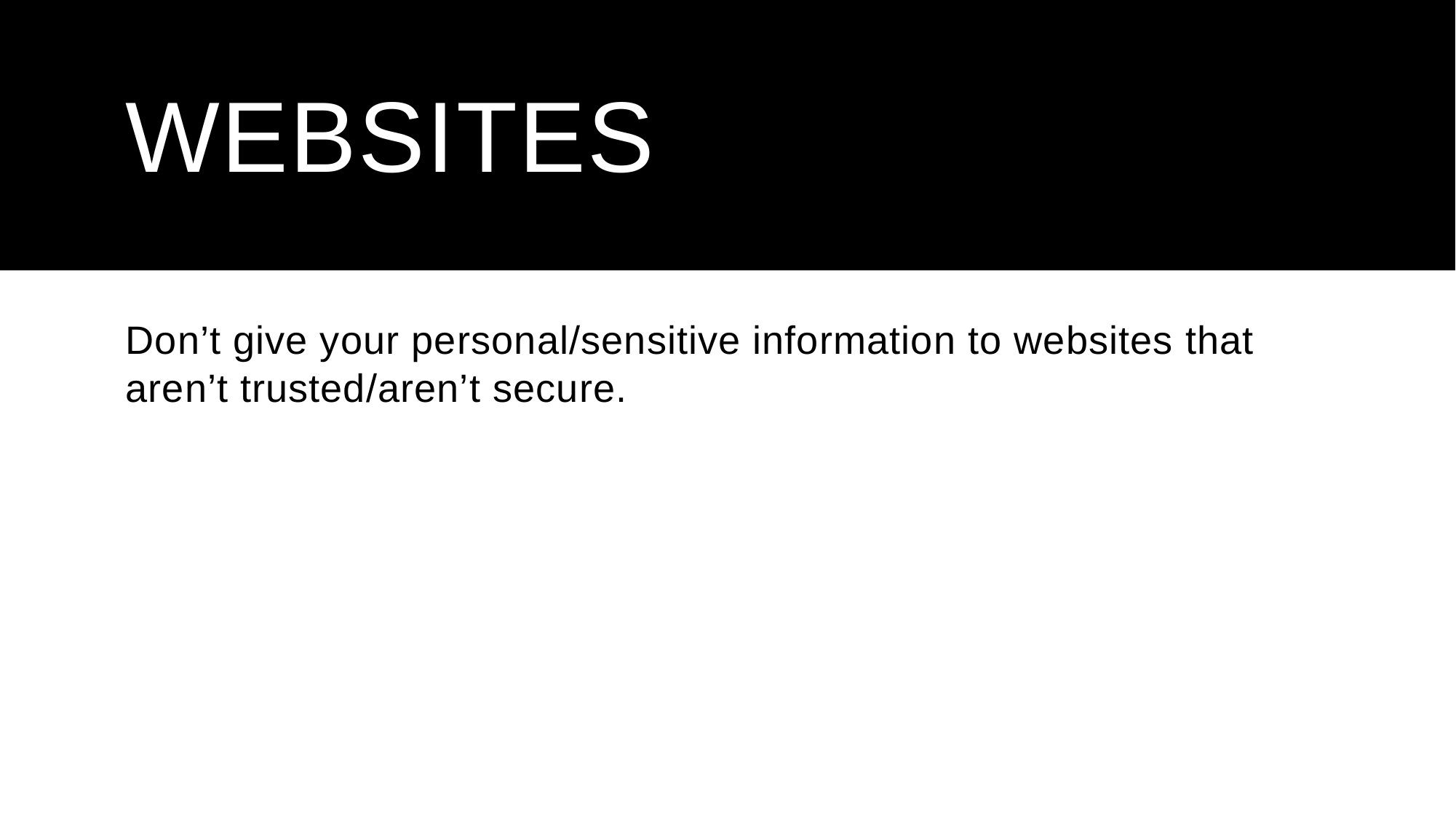

# Websites
Don’t give your personal/sensitive information to websites that aren’t trusted/aren’t secure.